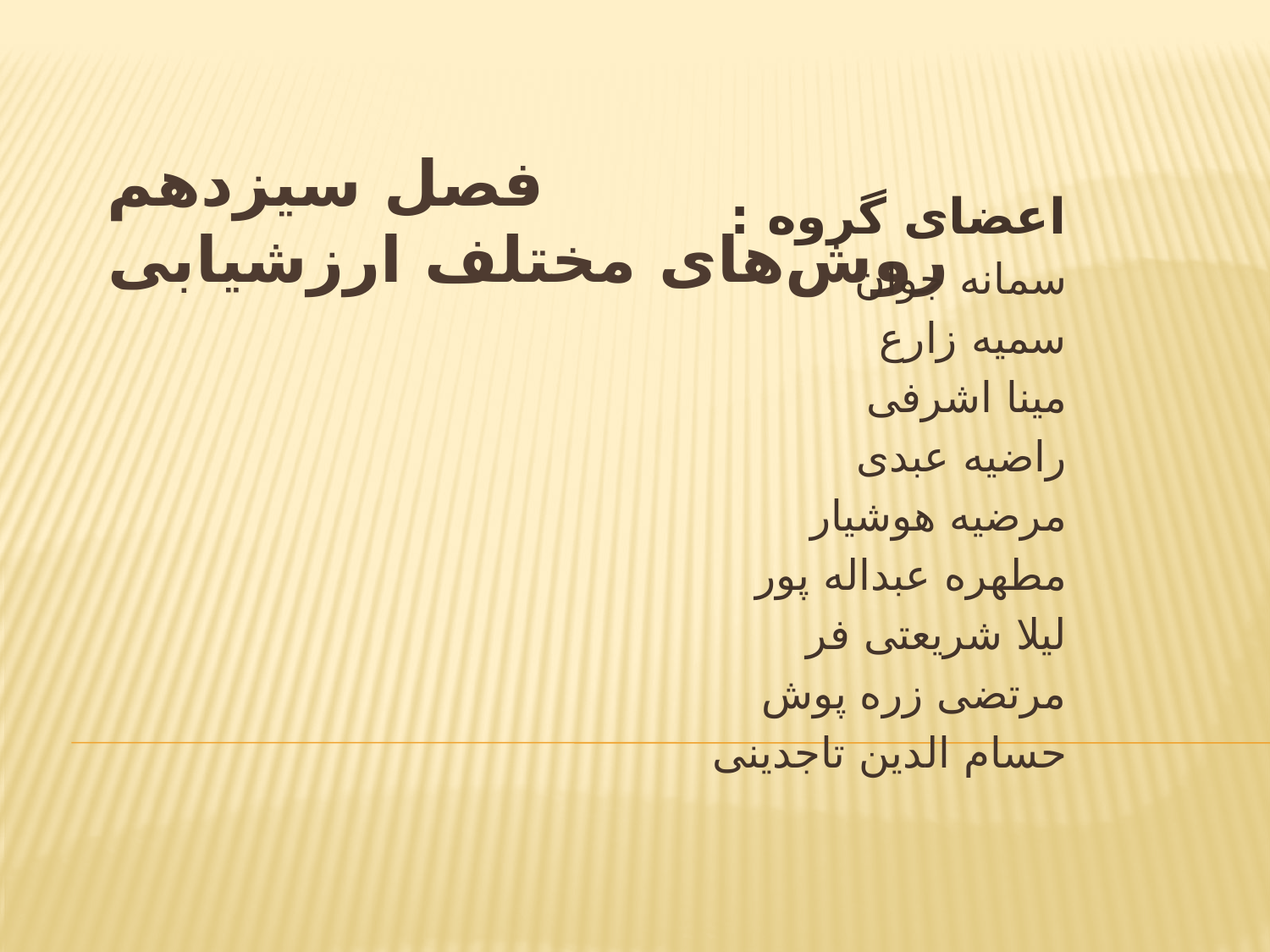

# فصل سیزدهم روش‌های مختلف ارزشیابی
اعضای گروه :
سمانه جوان
سمیه زارع
مینا اشرفی
راضیه عبدی
مرضیه هوشیار
مطهره عبداله پور
لیلا شریعتی فر
مرتضی زره پوش
حسام الدین تاجدینی